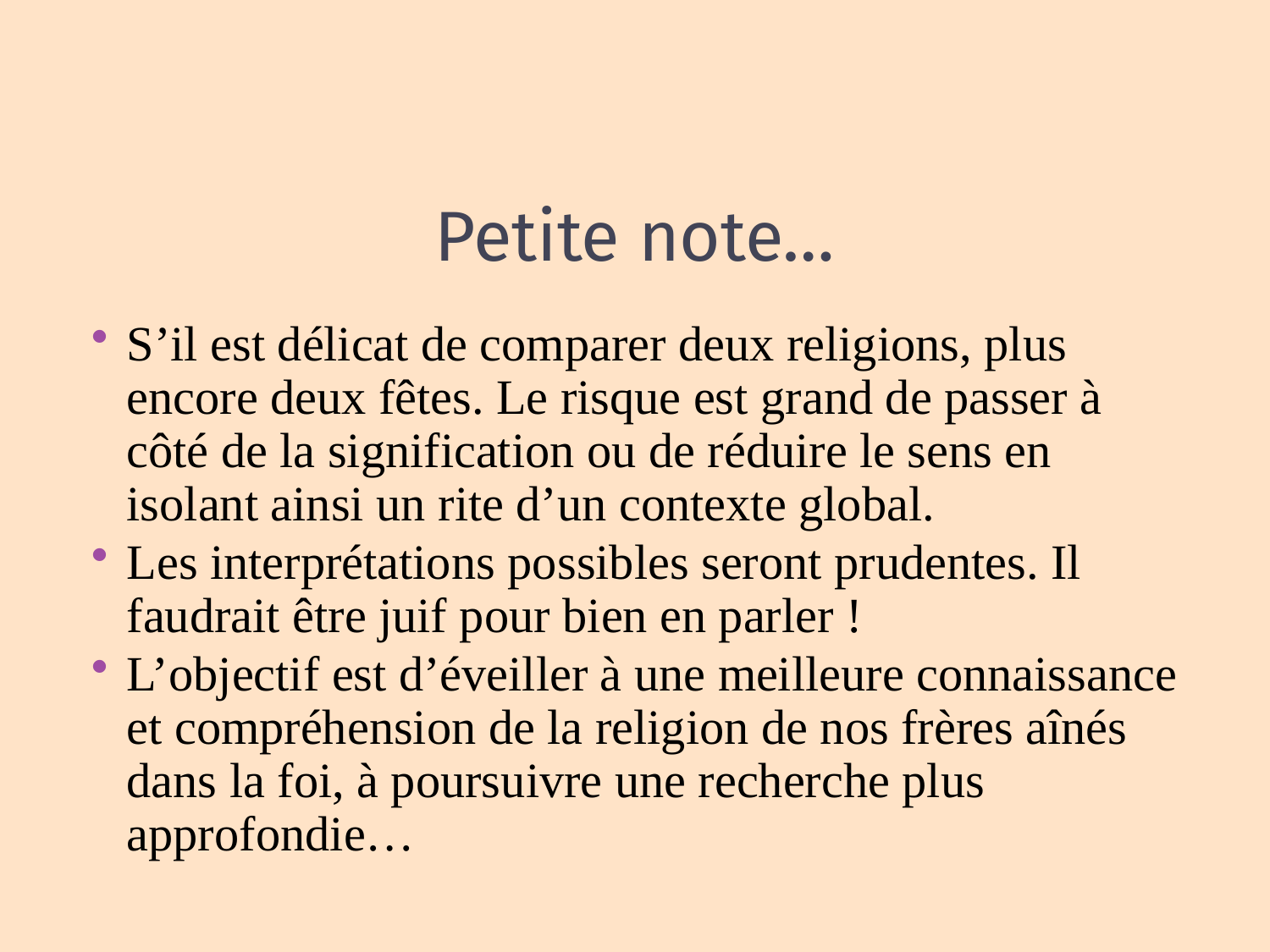

# Petite note…
S’il est délicat de comparer deux religions, plus encore deux fêtes. Le risque est grand de passer à côté de la signification ou de réduire le sens en isolant ainsi un rite d’un contexte global.
Les interprétations possibles seront prudentes. Il faudrait être juif pour bien en parler !
L’objectif est d’éveiller à une meilleure connaissance et compréhension de la religion de nos frères aînés dans la foi, à poursuivre une recherche plus approfondie…